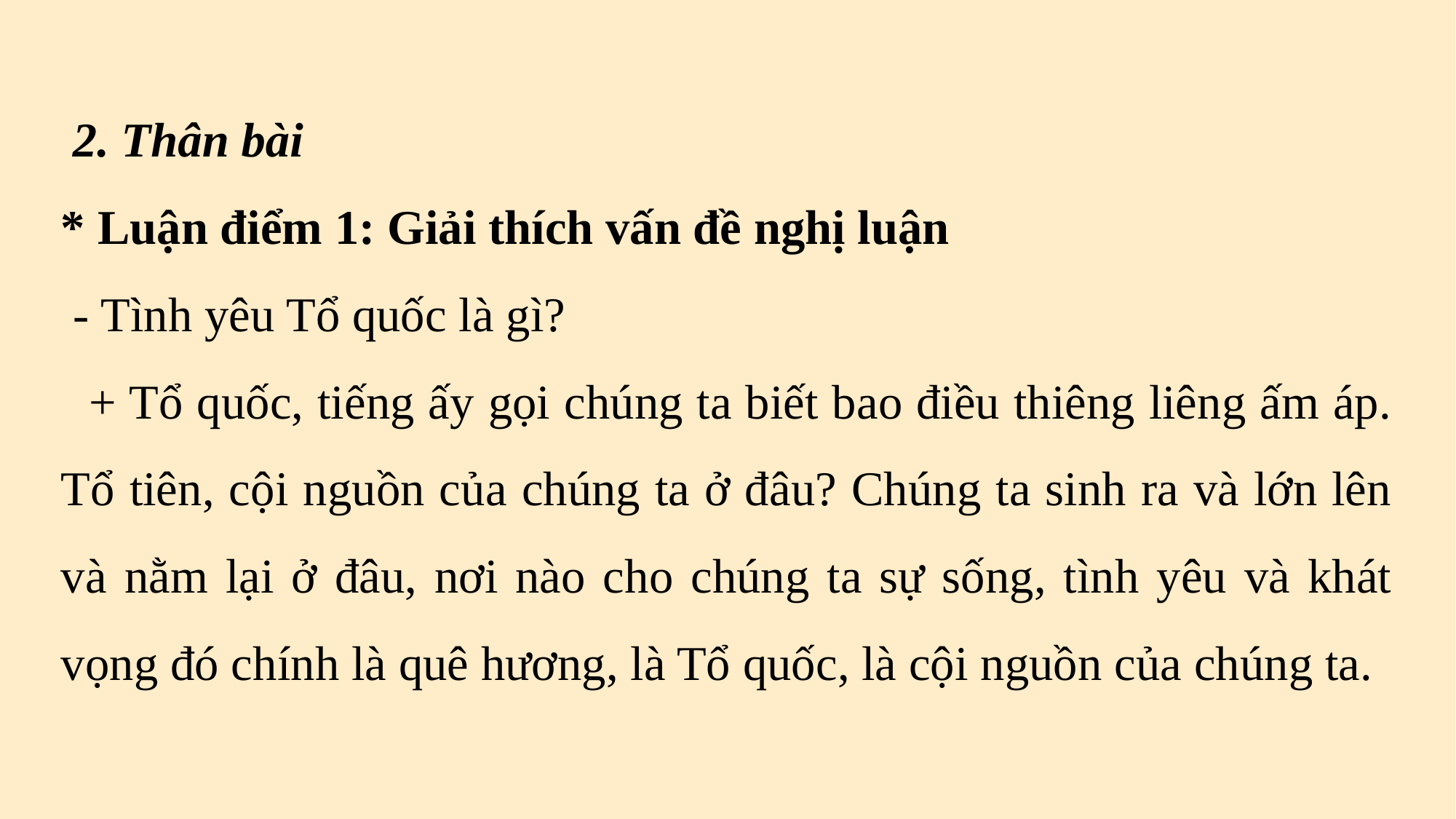

2. Thân bài
* Luận điểm 1: Giải thích vấn đề nghị luận
 - Tình yêu Tổ quốc là gì?
  + Tổ quốc, tiếng ấy gọi chúng ta biết bao điều thiêng liêng ấm áp. Tổ tiên, cội nguồn của chúng ta ở đâu? Chúng ta sinh ra và lớn lên và nằm lại ở đâu, nơi nào cho chúng ta sự sống, tình yêu và khát vọng đó chính là quê hương, là Tổ quốc, là cội nguồn của chúng ta.